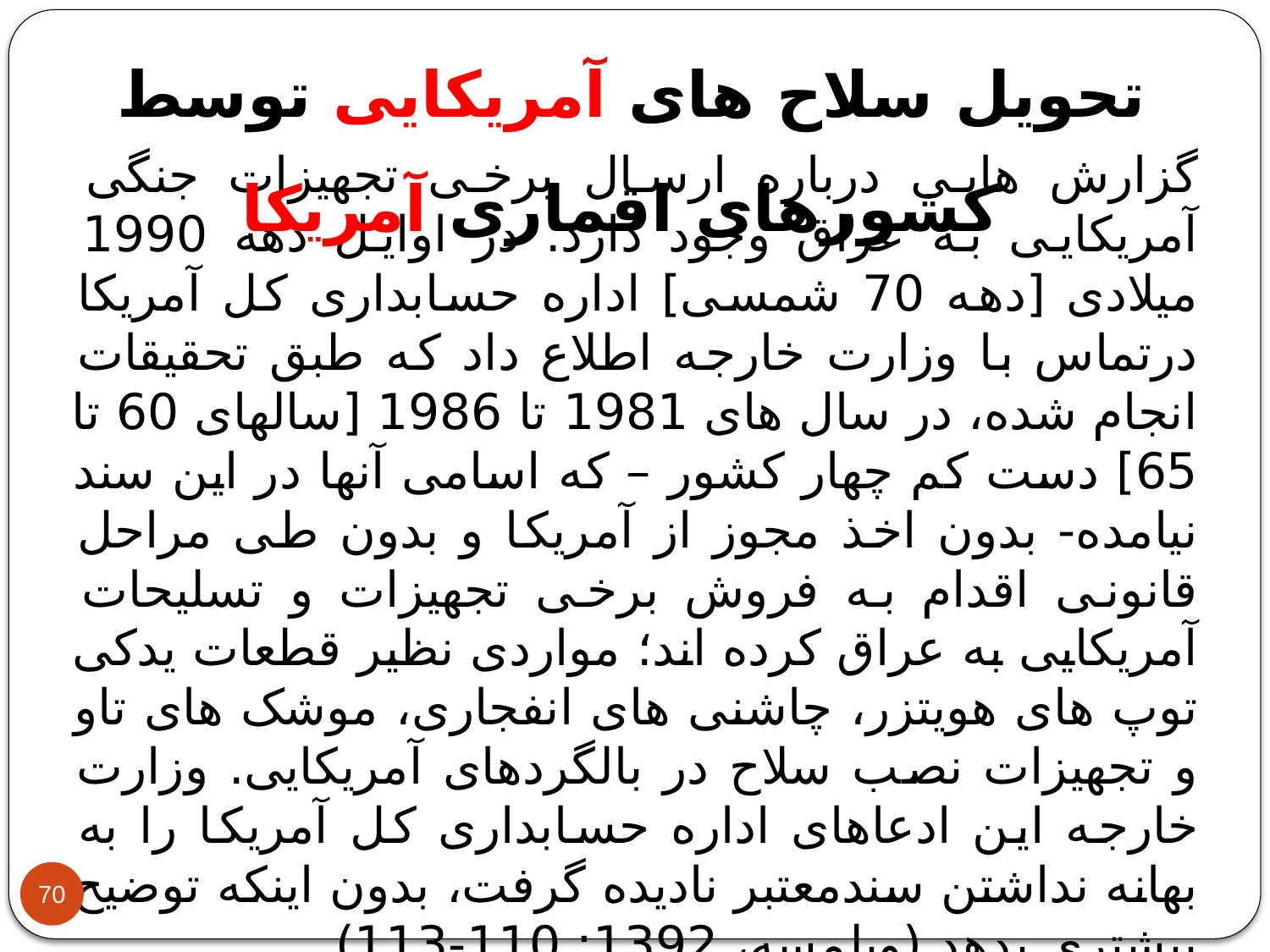

تحویل سلاح های آمریکایی توسط
کشورهای اقماری آمریکا
گزارش هایی درباره ارسال برخی تجهیزات جنگی آمریکایی به عراق وجود دارد. در اوایل دهه 1990 میلادی [دهه 70 شمسی] اداره حسابداری کل آمریکا درتماس با وزارت خارجه اطلاع داد که طبق تحقیقات انجام شده، در سال های 1981 تا 1986 [سالهای 60 تا 65] دست کم چهار کشور – که اسامی آنها در این سند نیامده- بدون اخذ مجوز از آمریکا و بدون طی مراحل قانونی اقدام به فروش برخی تجهیزات و تسلیحات آمریکایی به عراق کرده اند؛ مواردی نظیر قطعات یدکی توپ های هویتزر، چاشنی های انفجاری، موشک های تاو و تجهیزات نصب سلاح در بالگردهای آمریکایی. وزارت خارجه این ادعاهای اداره حسابداری کل آمریکا را به بهانه نداشتن سندمعتبر نادیده گرفت، بدون اینکه توضیح بیشتری بدهد (ویلمسه، 1392: 110-113)
70